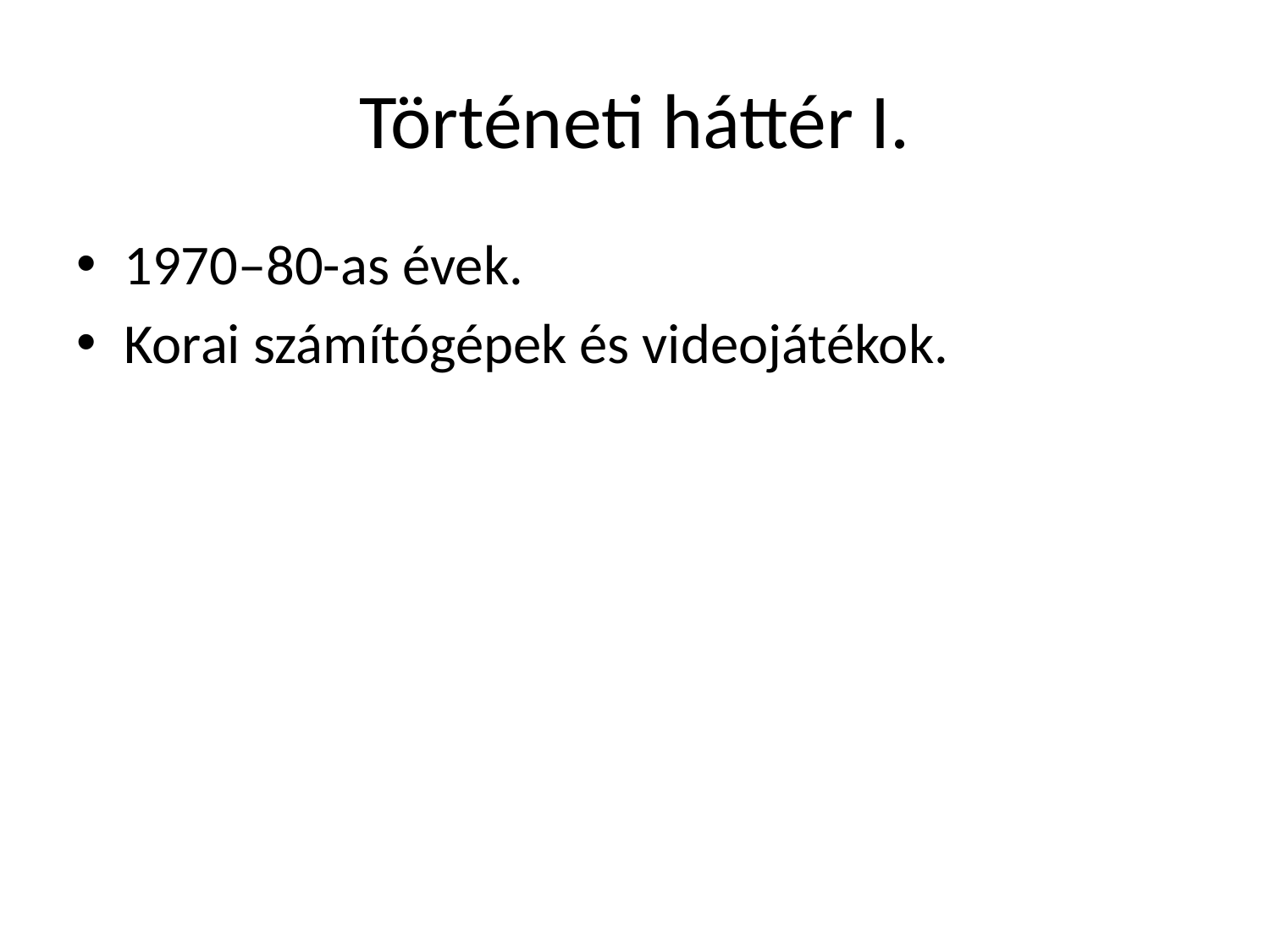

# Történeti háttér I.
1970–80-as évek.
Korai számítógépek és videojátékok.